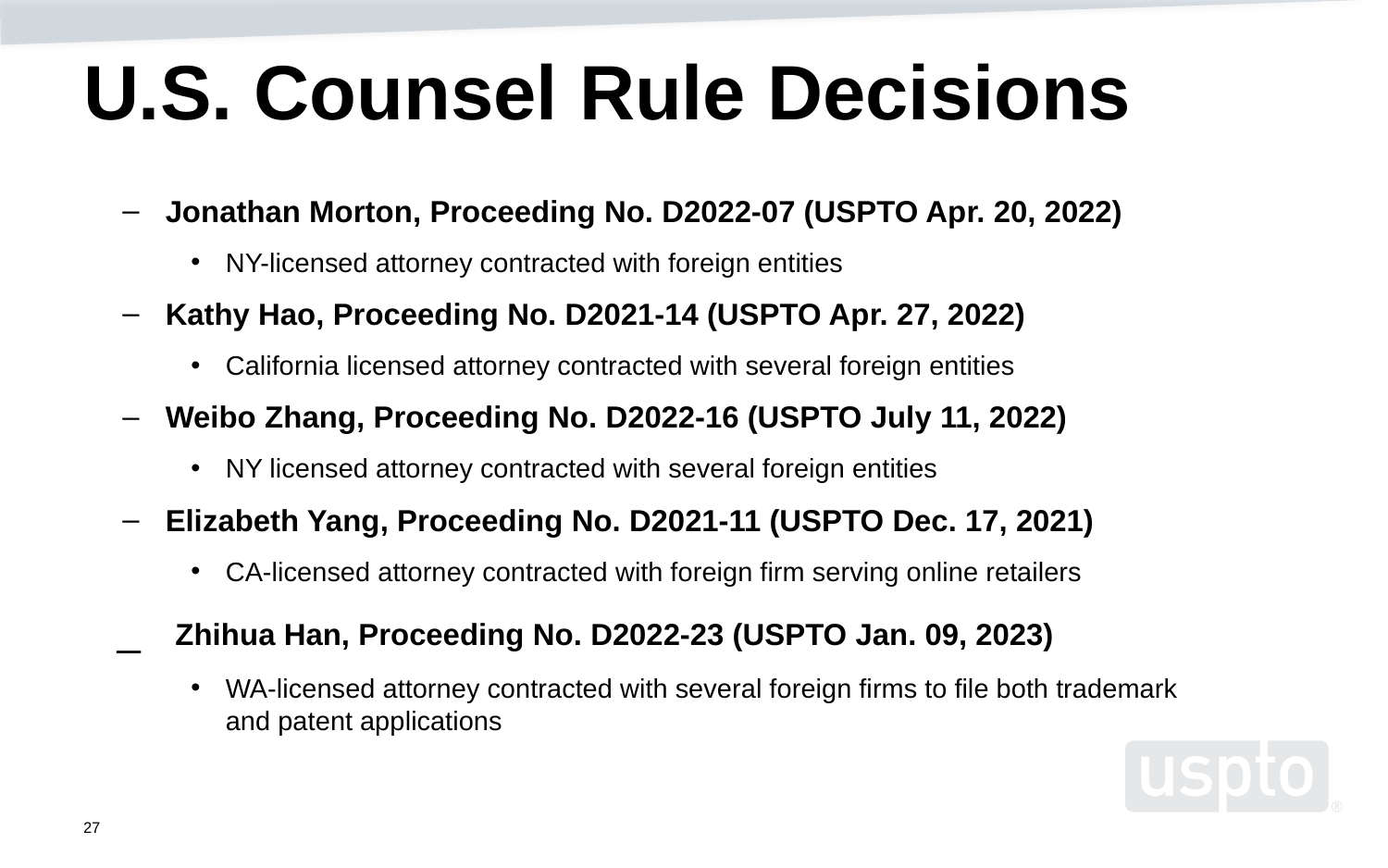

# U.S. Counsel Rule Decisions
Jonathan Morton, Proceeding No. D2022-07 (USPTO Apr. 20, 2022)
NY-licensed attorney contracted with foreign entities
Kathy Hao, Proceeding No. D2021-14 (USPTO Apr. 27, 2022)
California licensed attorney contracted with several foreign entities
Weibo Zhang, Proceeding No. D2022-16 (USPTO July 11, 2022)
NY licensed attorney contracted with several foreign entities
Elizabeth Yang, Proceeding No. D2021-11 (USPTO Dec. 17, 2021)
CA-licensed attorney contracted with foreign firm serving online retailers
    _   Zhihua Han, Proceeding No. D2022-23 (USPTO Jan. 09, 2023)
WA-licensed attorney contracted with several foreign firms to file both trademark and patent applications

27